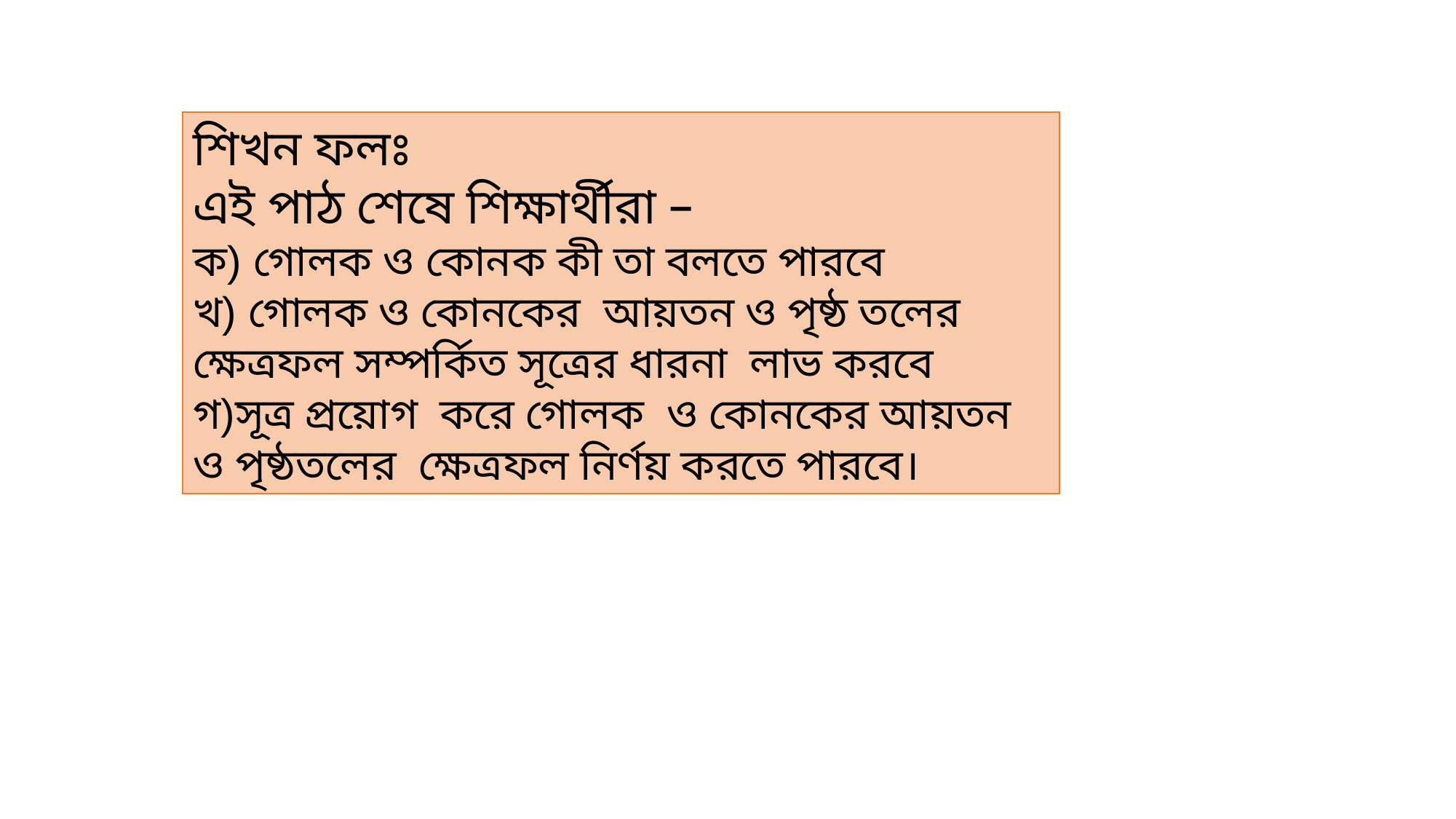

শিখন ফলঃ
এই পাঠ শেষে শিক্ষার্থীরা –
ক) গোলক ও কোনক কী তা বলতে পারবে
খ) গোলক ও কোনকের  আয়তন ও পৃষ্ঠ তলের
ক্ষেত্রফল সম্পর্কিত সূত্রের ধারনা  লাভ করবে
গ)সূত্র প্রয়োগ  করে গোলক  ও কোনকের আয়তন
ও পৃষ্ঠতলের  ক্ষেত্রফল নির্ণয় করতে পারবে।